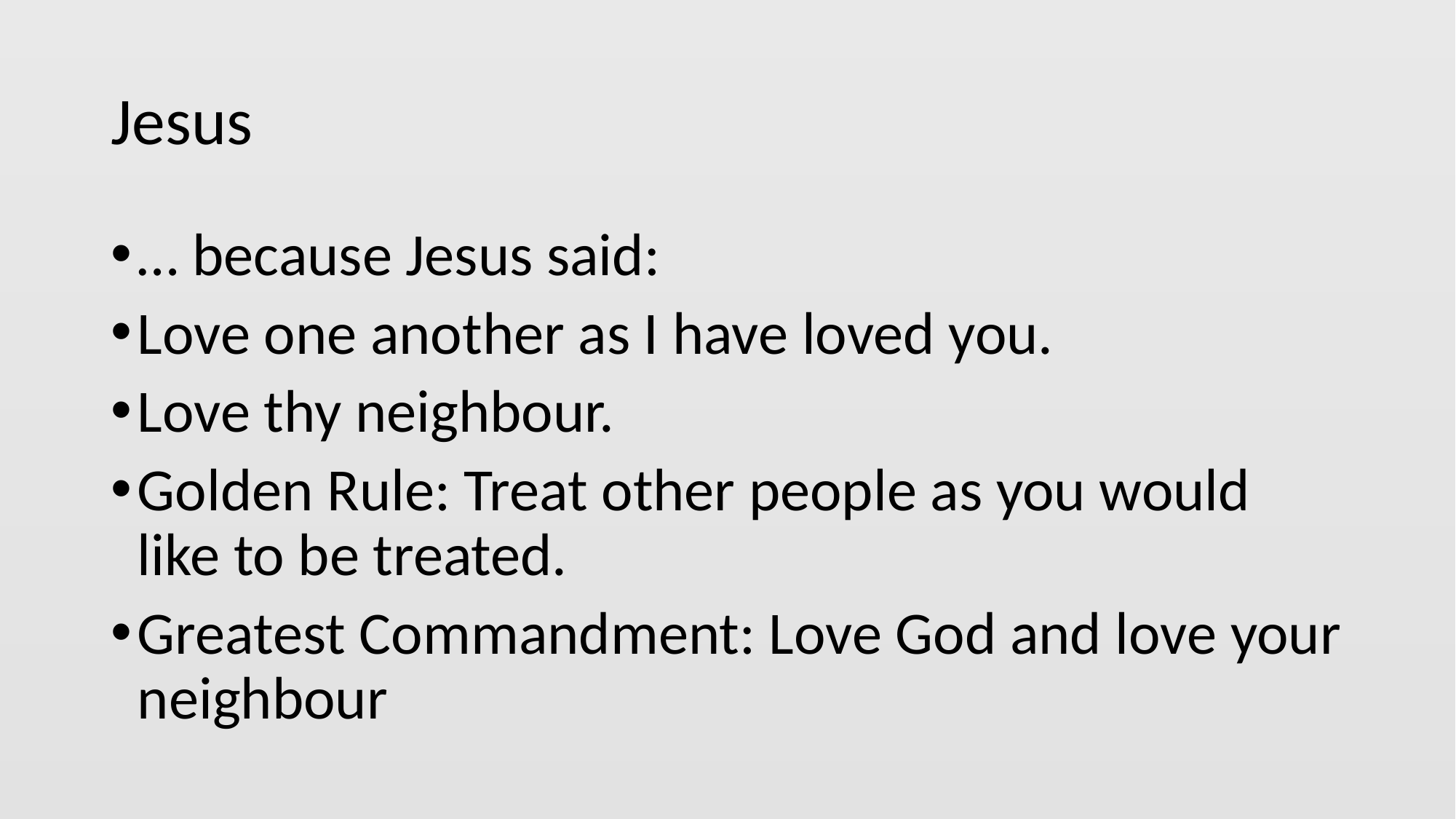

# Jesus
… because Jesus said:
Love one another as I have loved you.
Love thy neighbour.
Golden Rule: Treat other people as you would like to be treated.
Greatest Commandment: Love God and love your neighbour